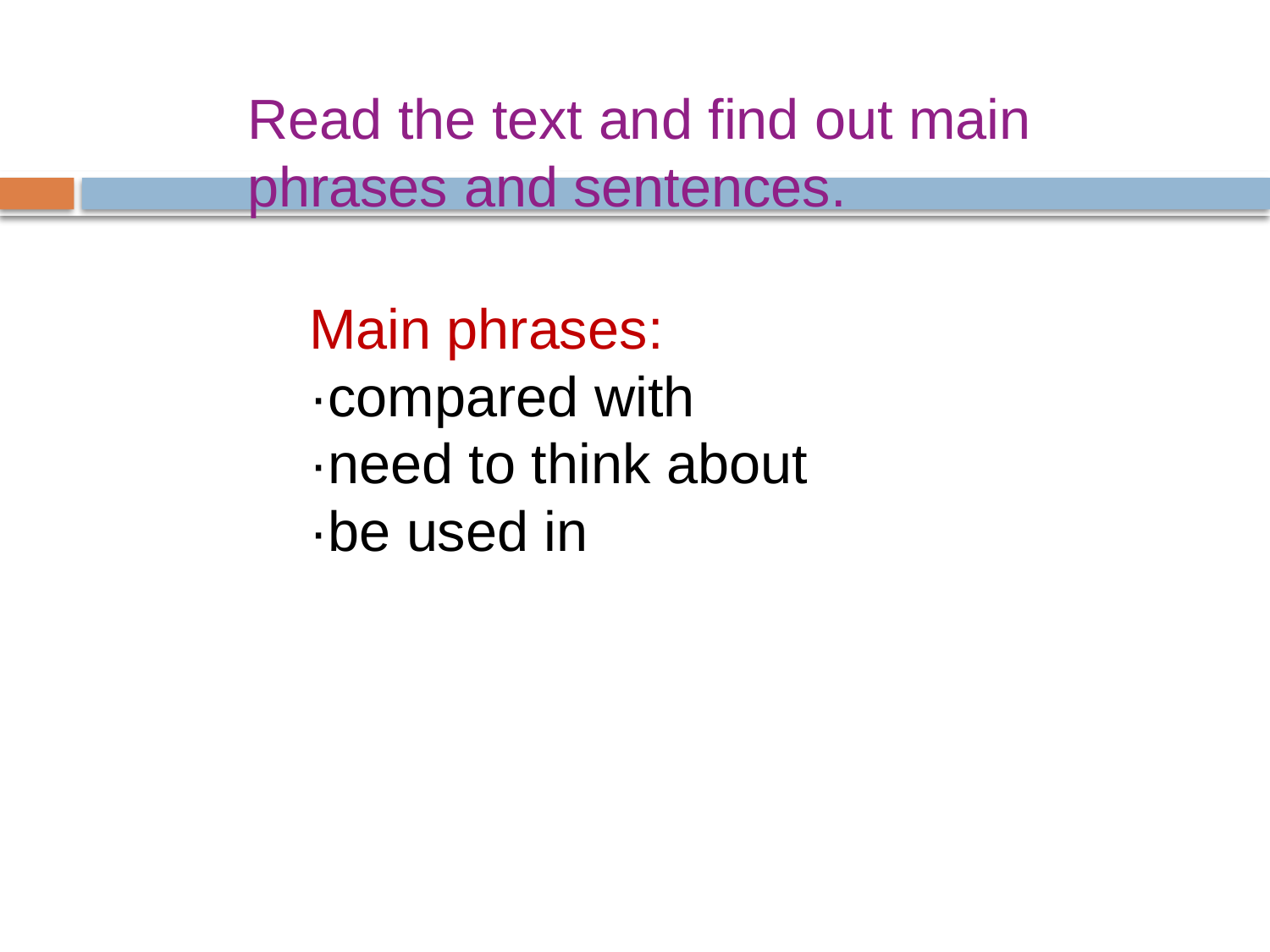

Read the text and find out main phrases and sentences.

Main phrases:
·compared with
·need to think about
·be used in